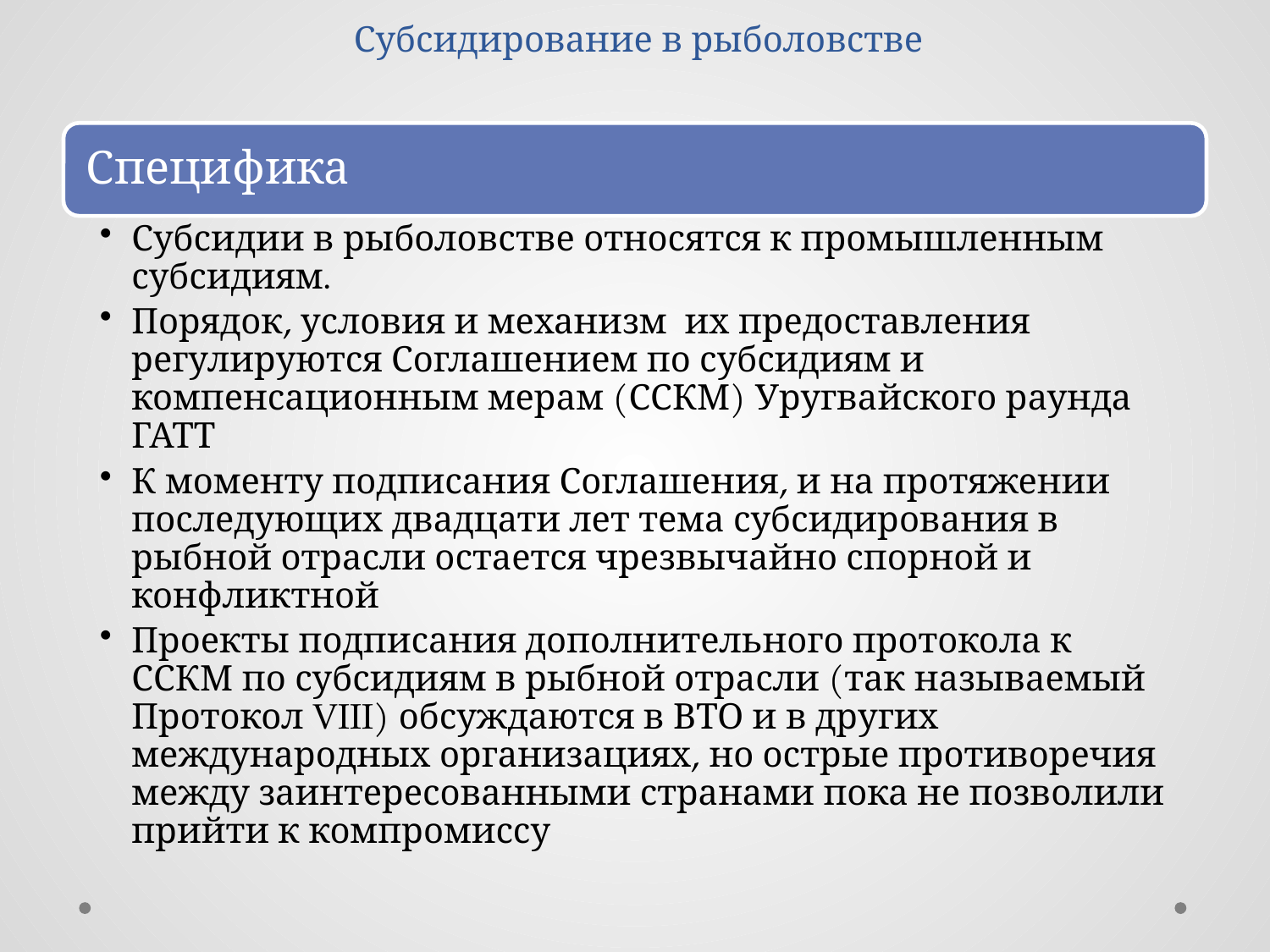

Субсидирование в рыболовстве
Специфика
Субсидии в рыболовстве относятся к промышленным субсидиям.
Порядок, условия и механизм  их предоставления регулируются Соглашением по субсидиям и компенсационным мерам (ССКМ) Уругвайского раунда ГАТТ
К моменту подписания Соглашения, и на протяжении последующих двадцати лет тема субсидирования в рыбной отрасли остается чрезвычайно спорной и конфликтной
Проекты подписания дополнительного протокола к ССКМ по субсидиям в рыбной отрасли (так называемый Протокол VIII) обсуждаются в ВТО и в других международных организациях, но острые противоречия между заинтересованными странами пока не позволили прийти к компромиссу